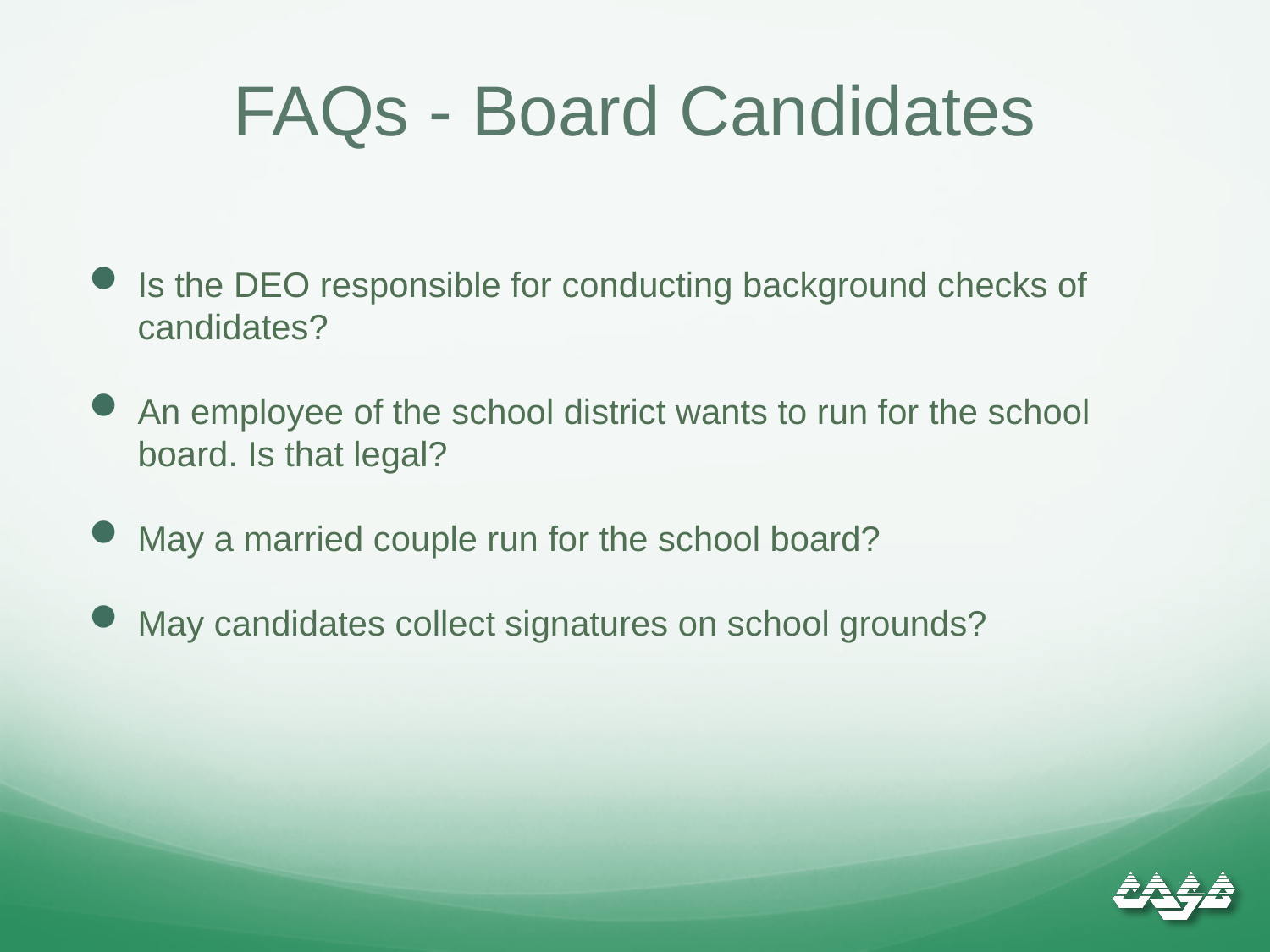

# FAQs - Board Candidates
Is the DEO responsible for conducting background checks of candidates?
An employee of the school district wants to run for the school board. Is that legal?
May a married couple run for the school board?
May candidates collect signatures on school grounds?